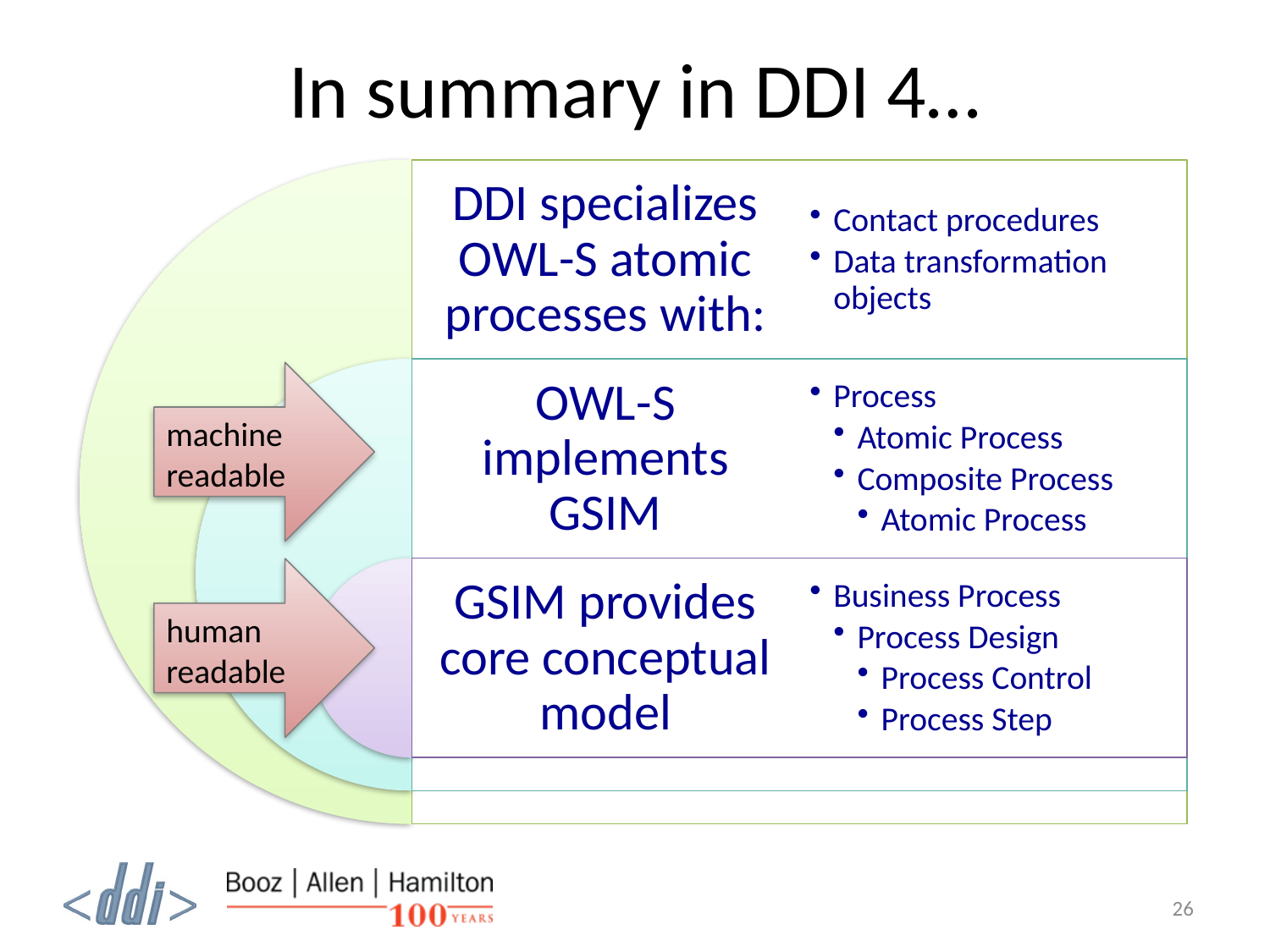

# In summary in DDI 4…
DDI specializes OWL-S atomic processes with:
OWL-S implements GSIM
GSIM provides core conceptual model
Contact procedures
Data transformation objects
Process
Atomic Process
Composite Process
Atomic Process
Business Process
Process Design
Process Control
Process Step
machine readable
human readable
26